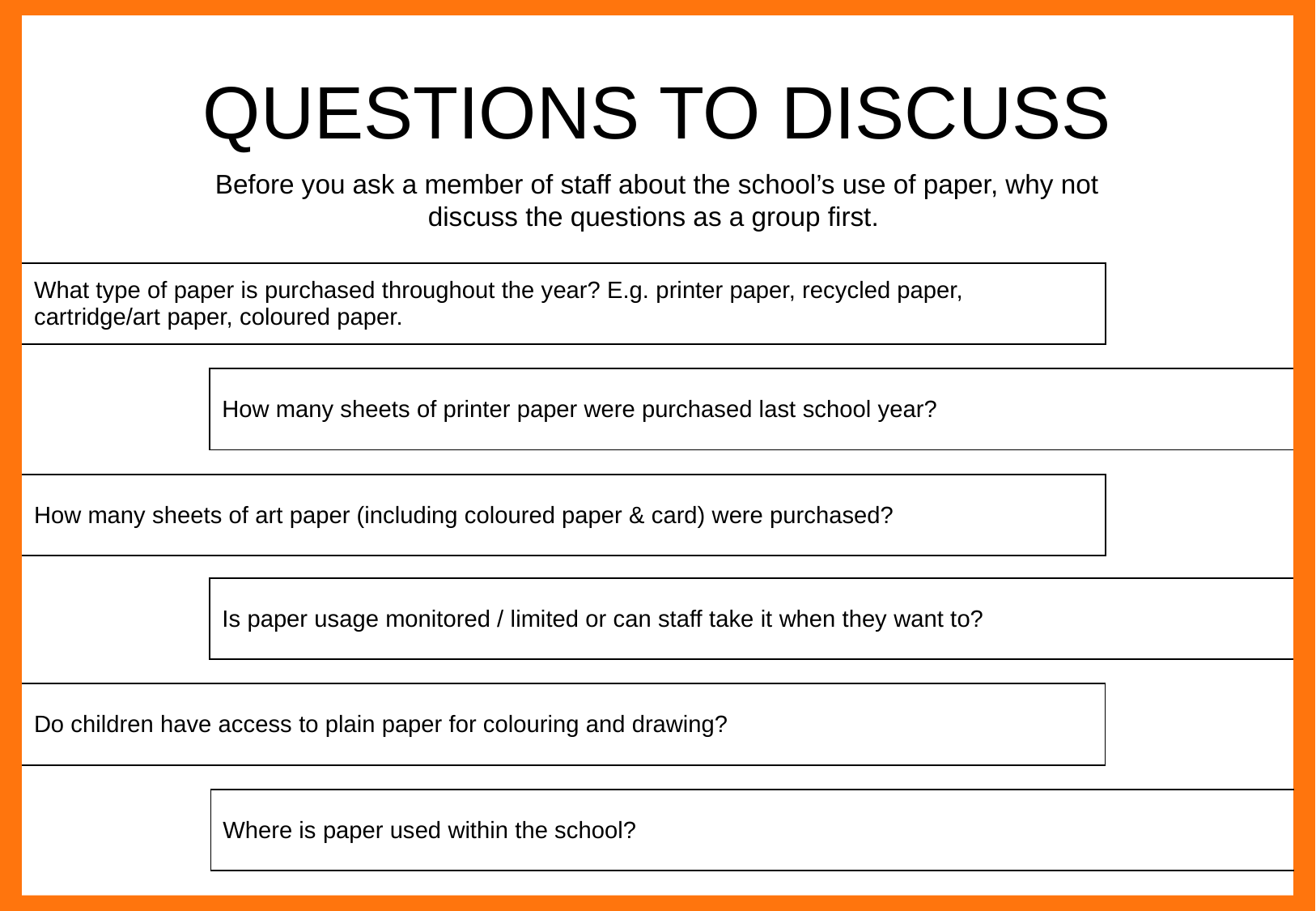

QUESTIONS TO DISCUSS
Before you ask a member of staff about the school’s use of paper, why not discuss the questions as a group first.
| What type of paper is purchased throughout the year? E.g. printer paper, recycled paper, cartridge/art paper, coloured paper. |
| --- |
| How many sheets of printer paper were purchased last school year? |
| --- |
| How many sheets of art paper (including coloured paper & card) were purchased? |
| --- |
| Is paper usage monitored / limited or can staff take it when they want to? |
| --- |
| Do children have access to plain paper for colouring and drawing? |
| --- |
| Where is paper used within the school? |
| --- |